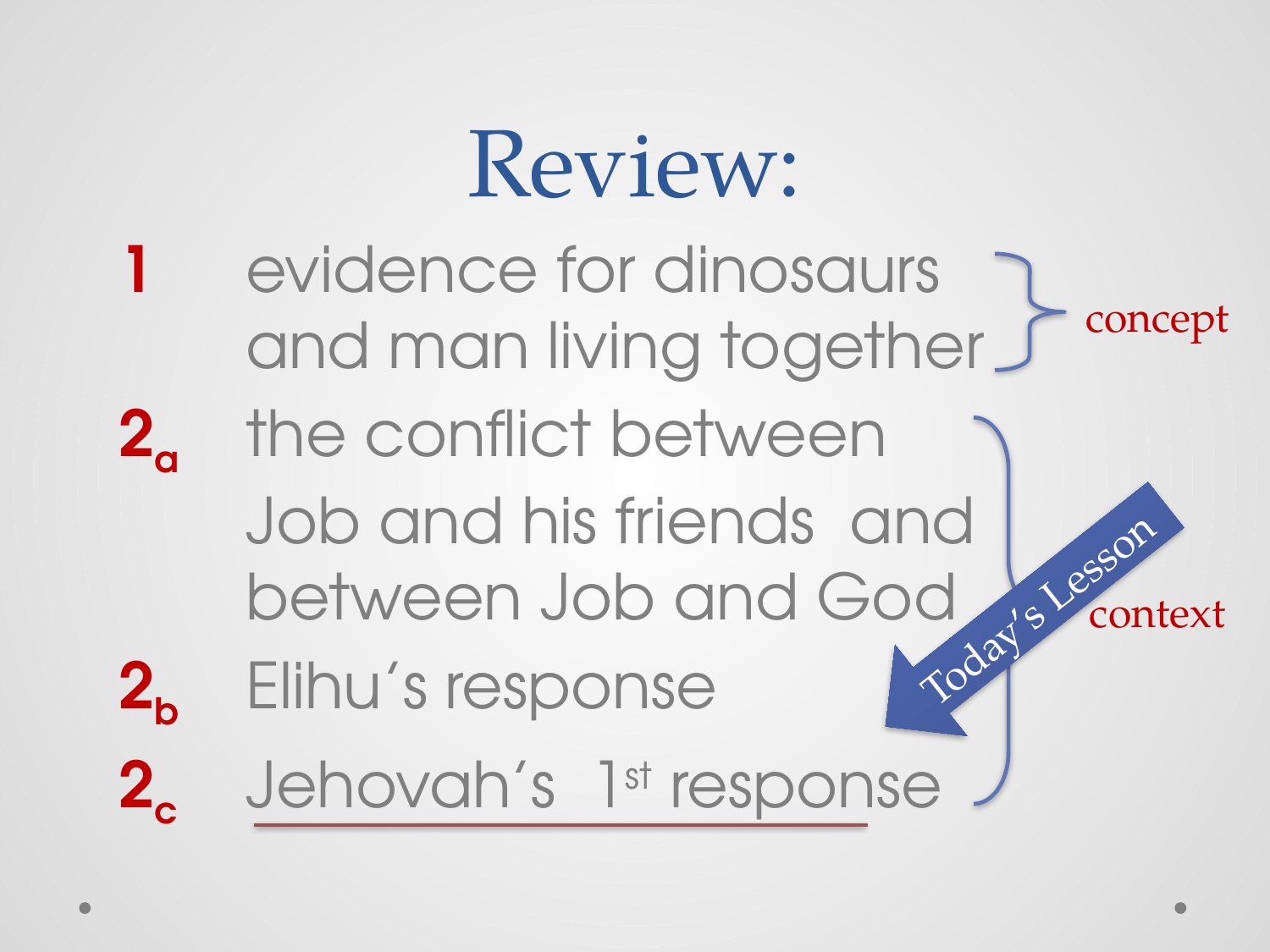

# Review:
1	evidence for dinosaurs and man living together
2a	the conflict between Job and his friends  and between Job and God
2b	Elihu’s response
2c	Jehovah’s  1st response

concept

context
Today’s Lesson